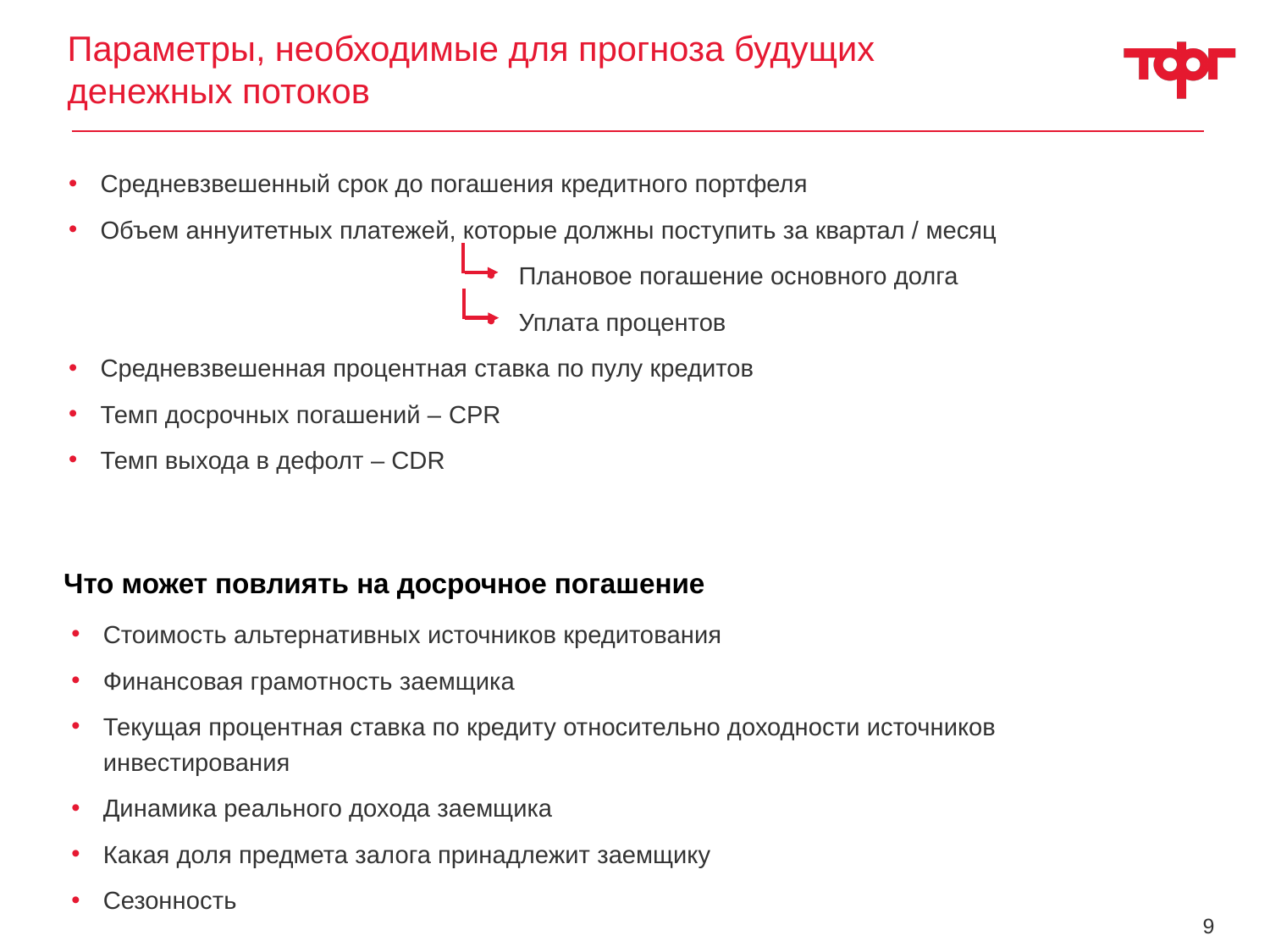

# Параметры, необходимые для прогноза будущих денежных потоков
Средневзвешенный срок до погашения кредитного портфеля
Объем аннуитетных платежей, которые должны поступить за квартал / месяц
Плановое погашение основного долга
Уплата процентов
Средневзвешенная процентная ставка по пулу кредитов
Темп досрочных погашений – CPR
Темп выхода в дефолт – CDR

 Что может повлиять на досрочное погашение
Стоимость альтернативных источников кредитования
Финансовая грамотность заемщика
Текущая процентная ставка по кредиту относительно доходности источников инвестирования
Динамика реального дохода заемщика
Какая доля предмета залога принадлежит заемщику
Сезонность